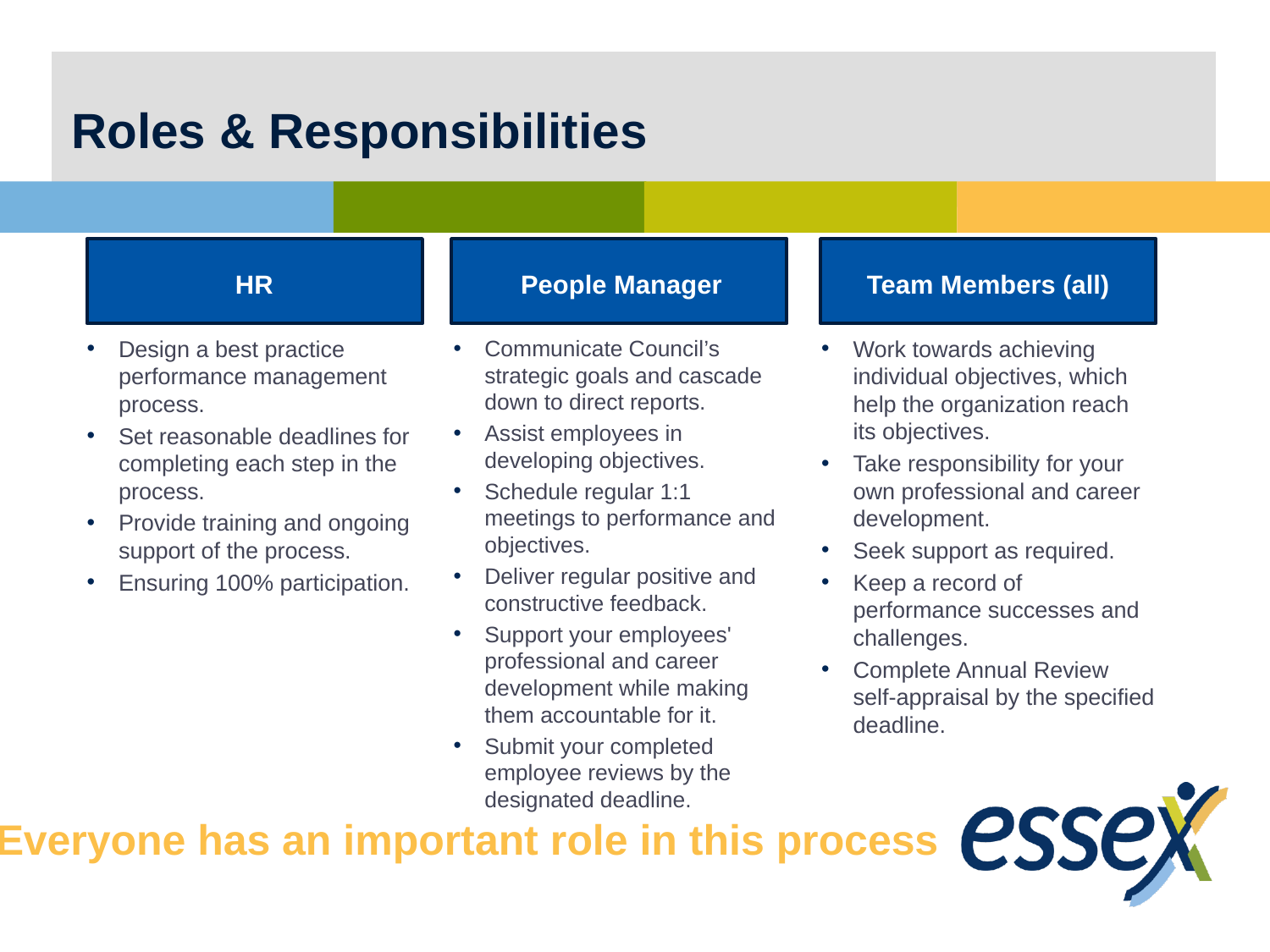

Roles & Responsibilities
HR
People Manager
Team Members (all)
Design a best practice performance management process.
Set reasonable deadlines for completing each step in the process.
Provide training and ongoing support of the process.
Ensuring 100% participation.

Communicate Council’s strategic goals and cascade down to direct reports.
Assist employees in developing objectives.
Schedule regular 1:1 meetings to performance and objectives.
Deliver regular positive and constructive feedback.
Support your employees' professional and career development while making them accountable for it.
Submit your completed employee reviews by the designated deadline.
Work towards achieving individual objectives, which help the organization reach its objectives.
Take responsibility for your own professional and career development.
Seek support as required.
Keep a record of performance successes and challenges.
Complete Annual Review self-appraisal by the specified deadline.
# Everyone has an important role in this process